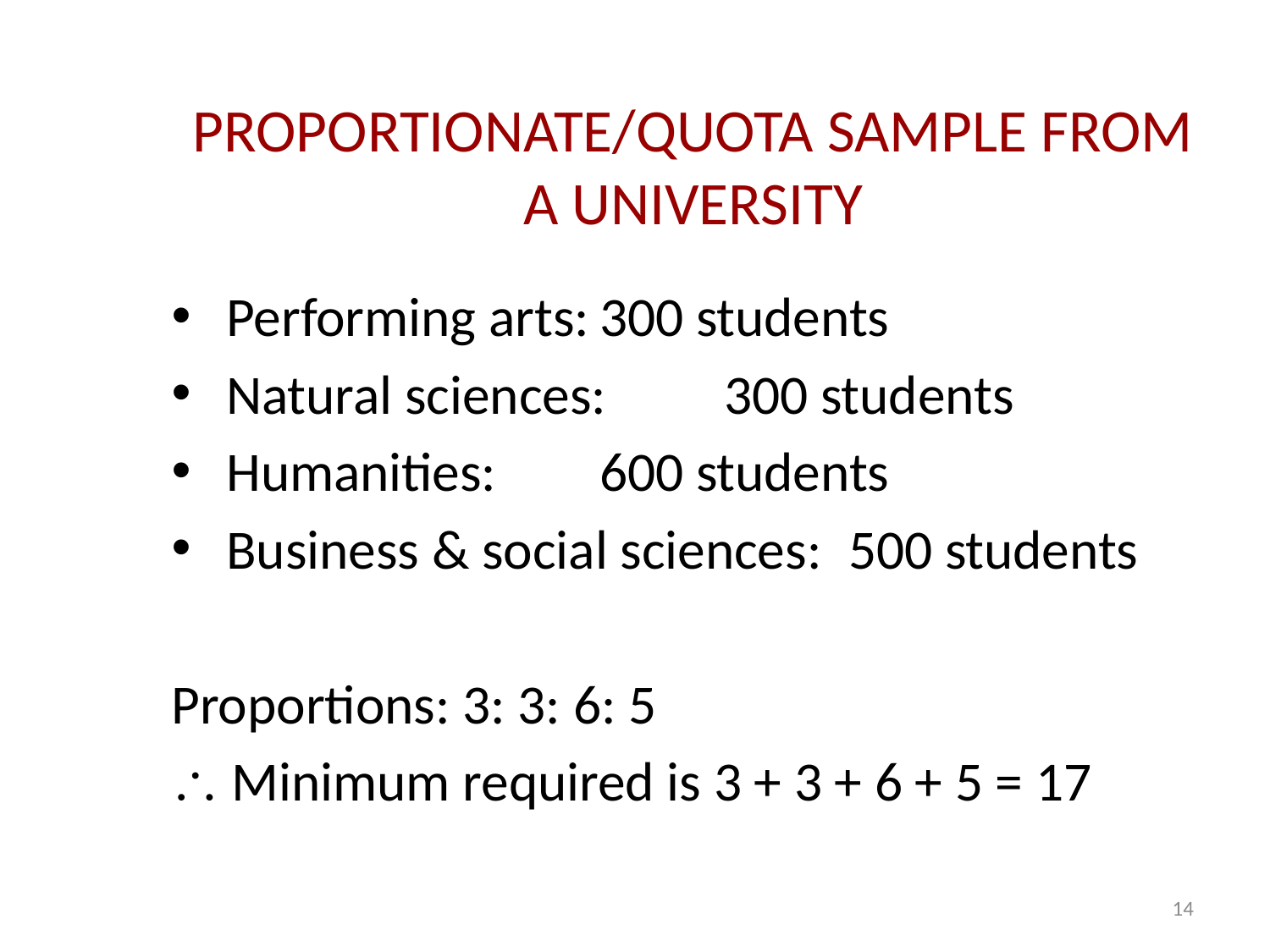

# PROPORTIONATE/QUOTA SAMPLE FROM A UNIVERSITY
Performing arts:			300 students
Natural sciences:			300 students
Humanities:				600 students
Business & social sciences:		500 students

Proportions: 3: 3: 6: 5
∴ Minimum required is 3 + 3 + 6 + 5 = 17
14